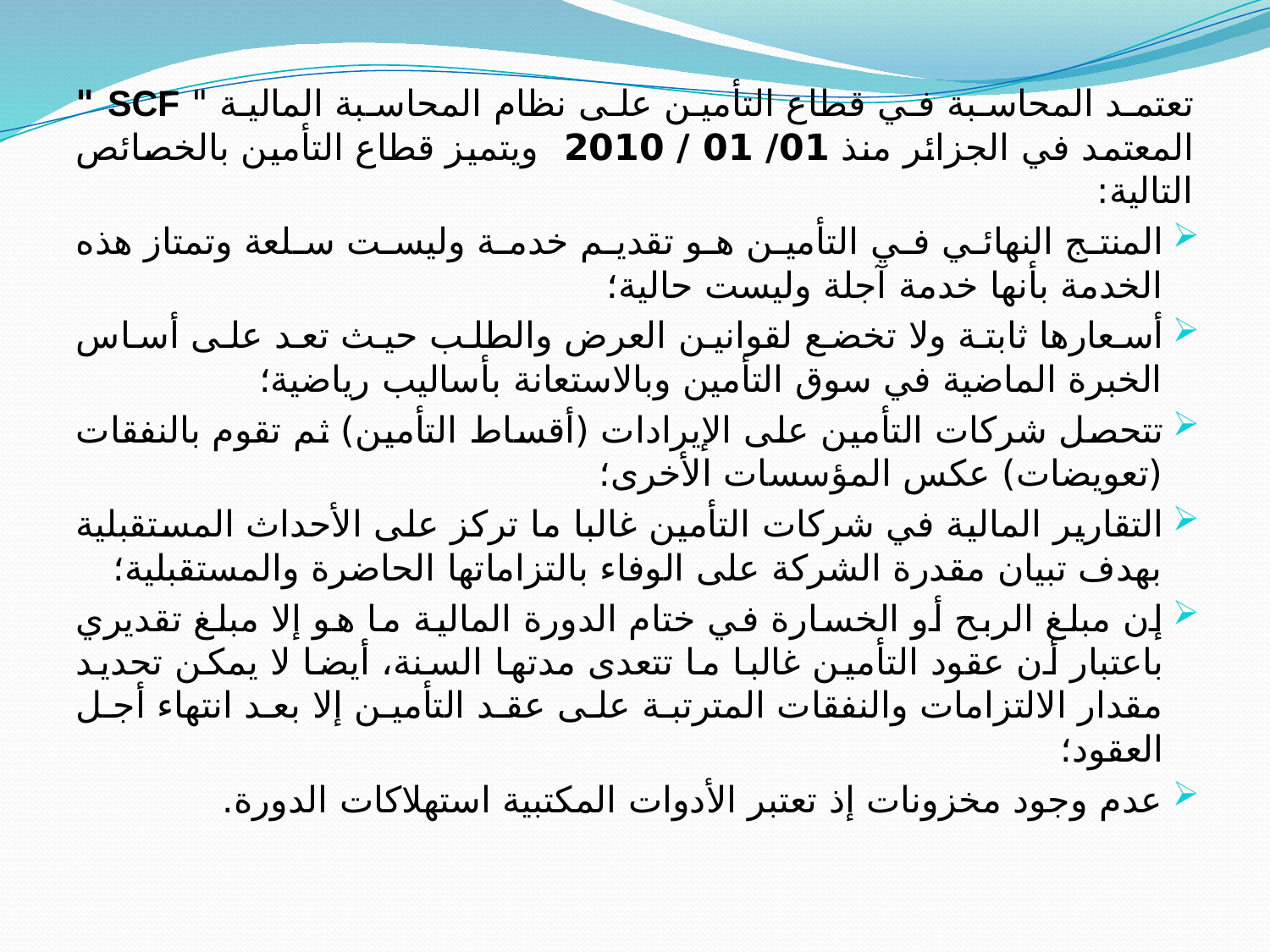

تعتمد المحاسبة في قطاع التأمين على نظام المحاسبة المالية " SCF " المعتمد في الجزائر منذ 01/ 01 / 2010  ويتميز قطاع التأمين بالخصائص التالية:
المنتج النهائي في التأمين هو تقديم خدمة وليست سلعة وتمتاز هذه الخدمة بأنها خدمة آجلة وليست حالية؛
أسعارها ثابتة ولا تخضع لقوانين العرض والطلب حيث تعد على أساس الخبرة الماضية في سوق التأمين وبالاستعانة بأساليب رياضية؛
تتحصل شركات التأمين على الإيرادات (أقساط التأمين) ثم تقوم بالنفقات (تعويضات) عكس المؤسسات الأخرى؛
التقارير المالية في شركات التأمين غالبا ما تركز على الأحداث المستقبلية بهدف تبيان مقدرة الشركة على الوفاء بالتزاماتها الحاضرة والمستقبلية؛
إن مبلغ الربح أو الخسارة في ختام الدورة المالية ما هو إلا مبلغ تقديري باعتبار أن عقود التأمين غالبا ما تتعدى مدتها السنة، أيضا لا يمكن تحديد مقدار الالتزامات والنفقات المترتبة على عقد التأمين إلا بعد انتهاء أجل العقود؛
عدم وجود مخزونات إذ تعتبر الأدوات المكتبية استهلاكات الدورة.